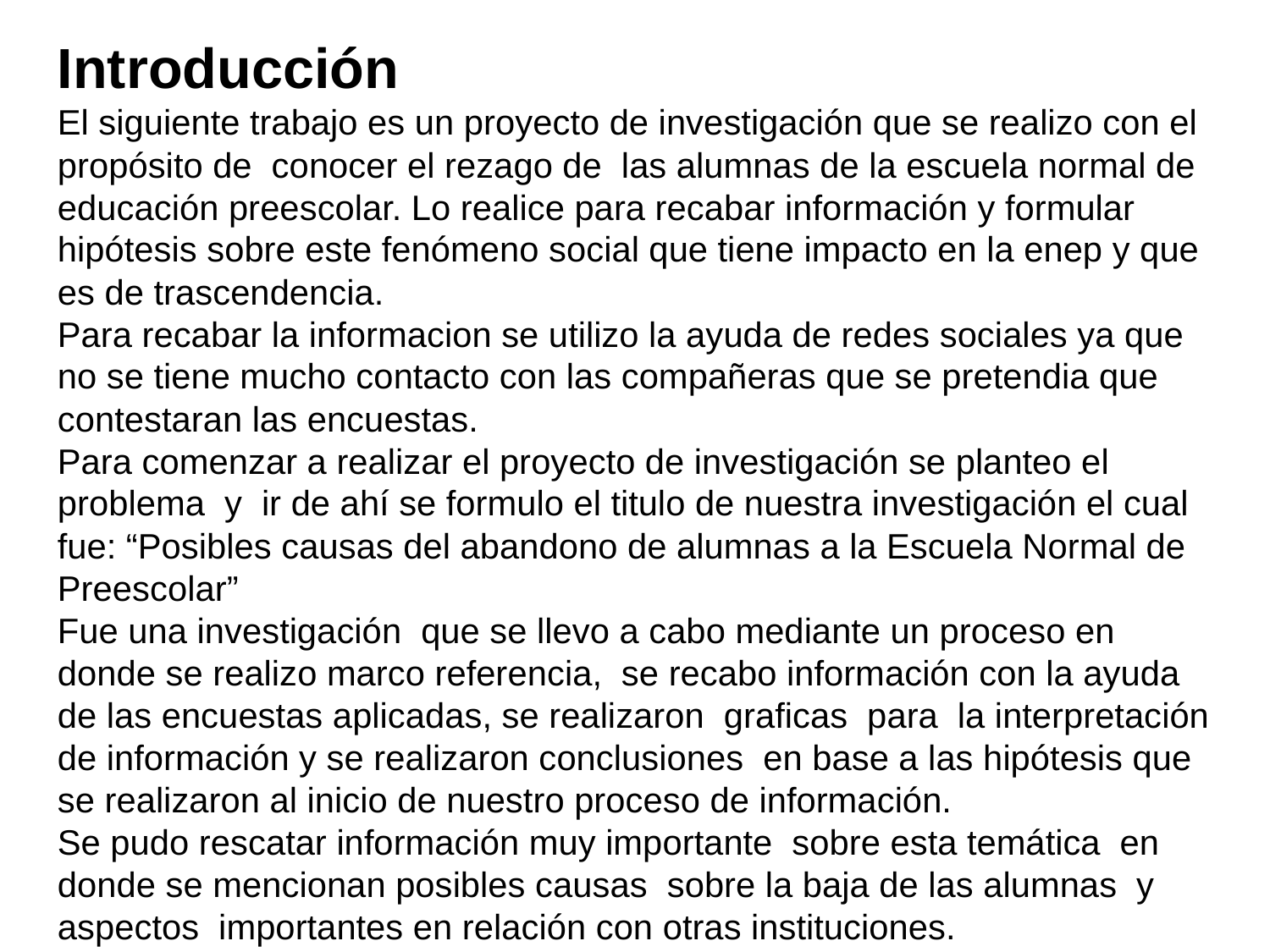

Introducción
El siguiente trabajo es un proyecto de investigación que se realizo con el propósito de  conocer el rezago de  las alumnas de la escuela normal de educación preescolar. Lo realice para recabar información y formular hipótesis sobre este fenómeno social que tiene impacto en la enep y que es de trascendencia.
Para recabar la informacion se utilizo la ayuda de redes sociales ya que  no se tiene mucho contacto con las compañeras que se pretendia que contestaran las encuestas.
Para comenzar a realizar el proyecto de investigación se planteo el problema  y  ir de ahí se formulo el titulo de nuestra investigación el cual fue: “Posibles causas del abandono de alumnas a la Escuela Normal de Preescolar”
Fue una investigación  que se llevo a cabo mediante un proceso en donde se realizo marco referencia,  se recabo información con la ayuda de las encuestas aplicadas, se realizaron  graficas  para  la interpretación de información y se realizaron conclusiones  en base a las hipótesis que se realizaron al inicio de nuestro proceso de información.
Se pudo rescatar información muy importante  sobre esta temática  en donde se mencionan posibles causas  sobre la baja de las alumnas  y aspectos  importantes en relación con otras instituciones.